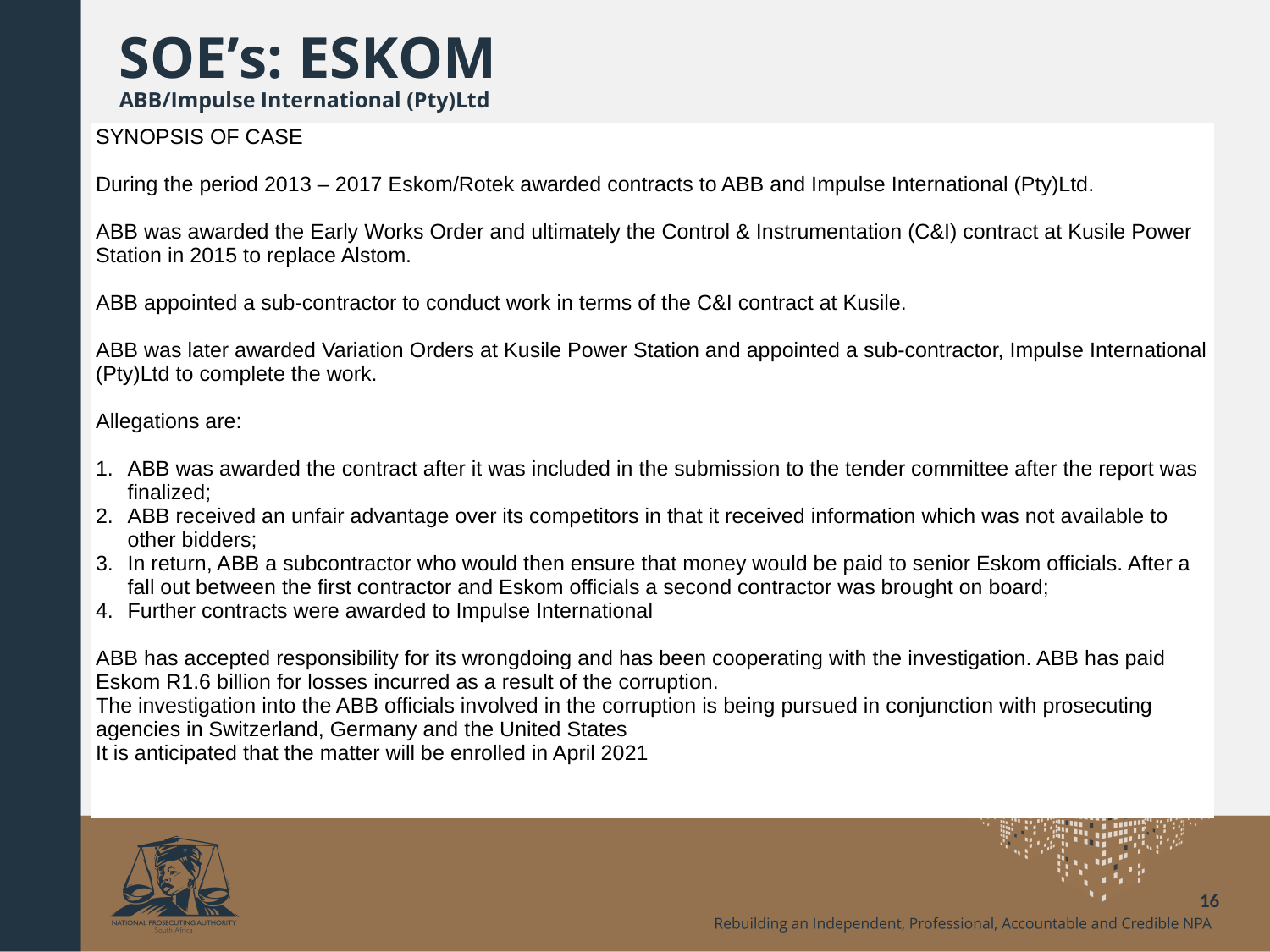

# SOE’s: ESKOM ABB/Impulse International (Pty)Ltd
| SYNOPSIS OF CASE During the period 2013 – 2017 Eskom/Rotek awarded contracts to ABB and Impulse International (Pty)Ltd. ABB was awarded the Early Works Order and ultimately the Control & Instrumentation (C&I) contract at Kusile Power Station in 2015 to replace Alstom. ABB appointed a sub-contractor to conduct work in terms of the C&I contract at Kusile. ABB was later awarded Variation Orders at Kusile Power Station and appointed a sub-contractor, Impulse International (Pty)Ltd to complete the work. Allegations are: ABB was awarded the contract after it was included in the submission to the tender committee after the report was finalized; ABB received an unfair advantage over its competitors in that it received information which was not available to other bidders; In return, ABB a subcontractor who would then ensure that money would be paid to senior Eskom officials. After a fall out between the first contractor and Eskom officials a second contractor was brought on board; Further contracts were awarded to Impulse International ABB has accepted responsibility for its wrongdoing and has been cooperating with the investigation. ABB has paid Eskom R1.6 billion for losses incurred as a result of the corruption. The investigation into the ABB officials involved in the corruption is being pursued in conjunction with prosecuting agencies in Switzerland, Germany and the United States It is anticipated that the matter will be enrolled in April 2021 |
| --- |

16